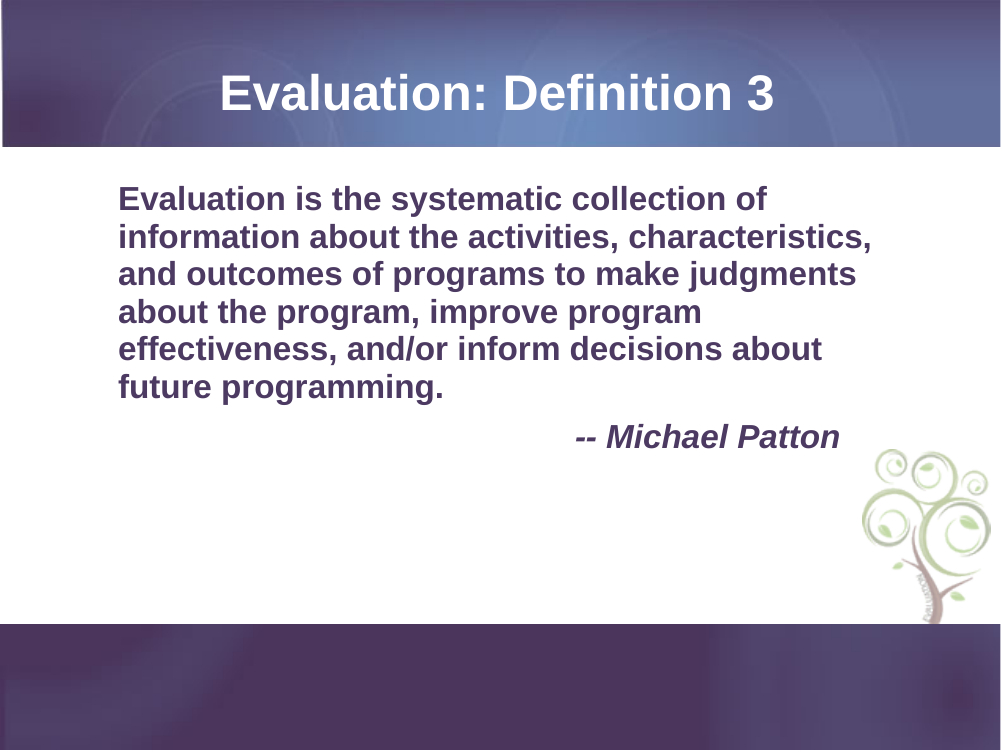

Evaluation: Definition 3
Evaluation is the systematic collection of information about the activities, characteristics, and outcomes of programs to make judgments about the program, improve program effectiveness, and/or inform decisions about future programming.
-- Michael Patton